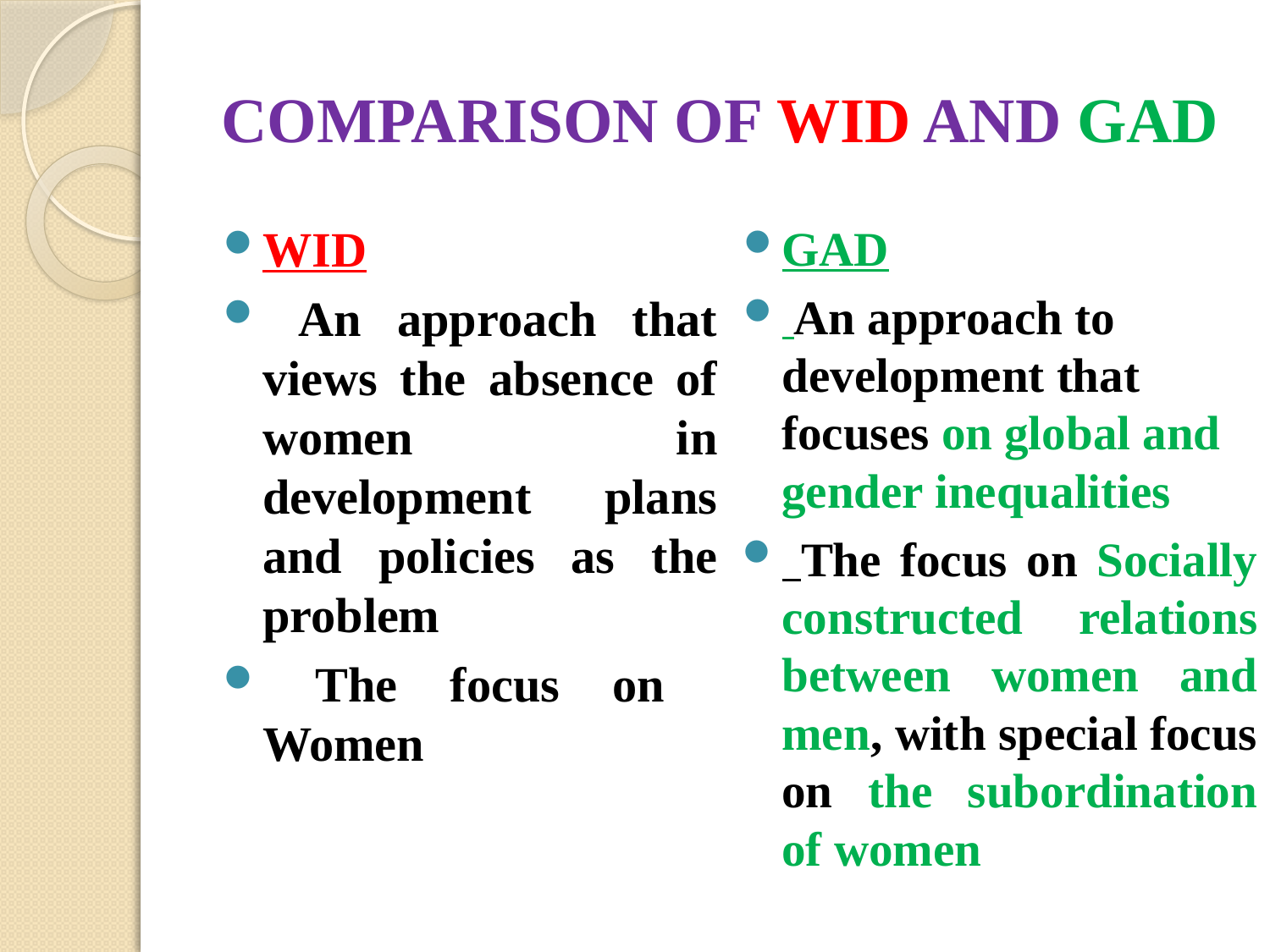

# COMPARISON OF WID AND GAD
WID
 An approach that views the absence of women in development plans and policies as the problem
 The focus on  Women
GAD
 An approach to development that focuses on global and gender inequalities
 The focus on Socially constructed relations between women and men, with special focus on the subordination of women